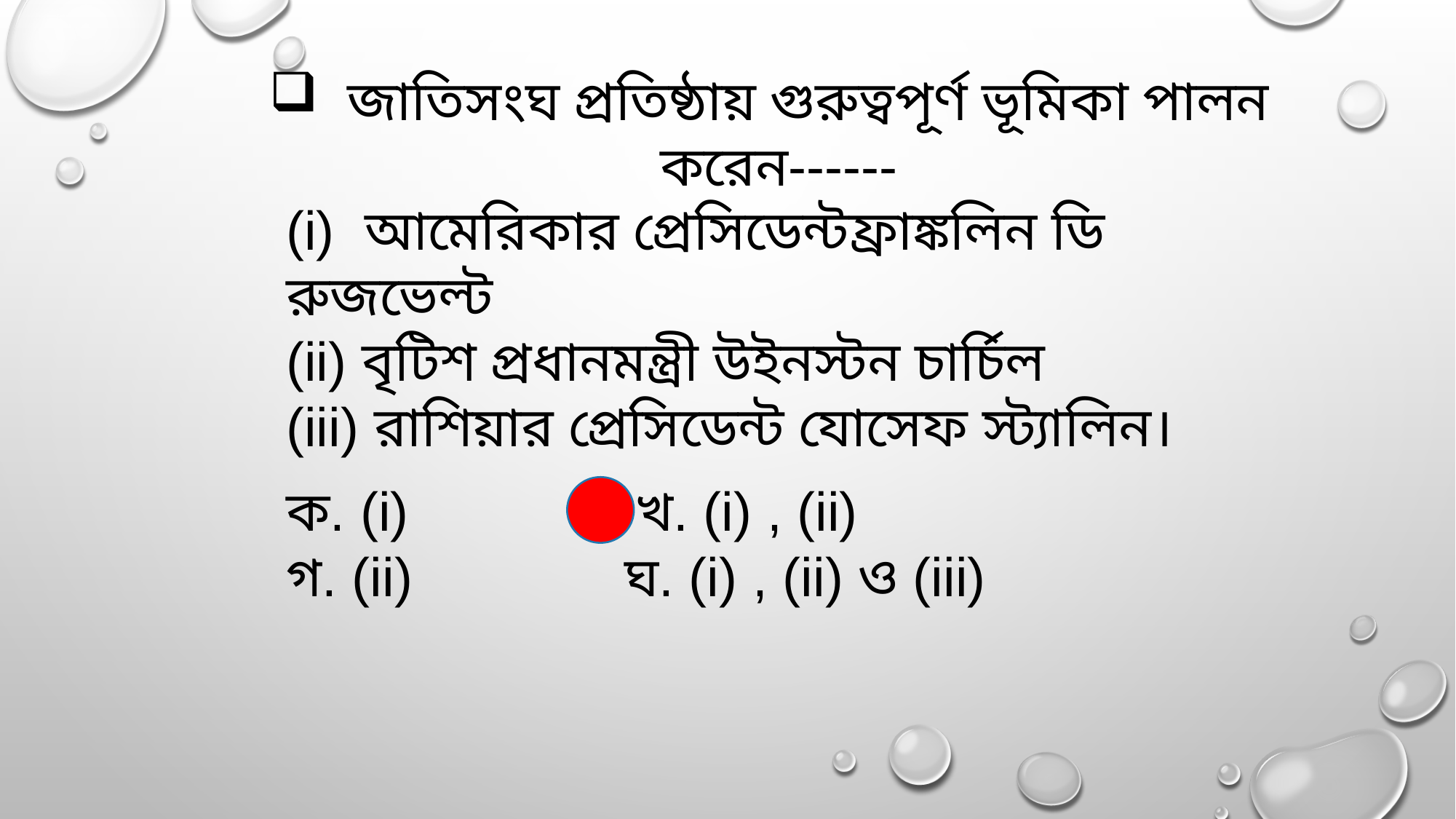

জাতিসংঘ প্রতিষ্ঠায় গুরুত্বপূর্ণ ভূমিকা পালন করেন------
(i)  আমেরিকার প্রেসিডেন্টফ্রাঙ্কলিন ডি রুজভেল্ট
(ii) বৃটিশ প্রধানমন্ত্রী উইনস্টন চার্চিল
(iii) রাশিয়ার প্রেসিডেন্ট যোসেফ স্ট্যালিন।

ক. (i)               খ. (i) , (ii)
গ. (ii)              ঘ. (i) , (ii) ও (iii)